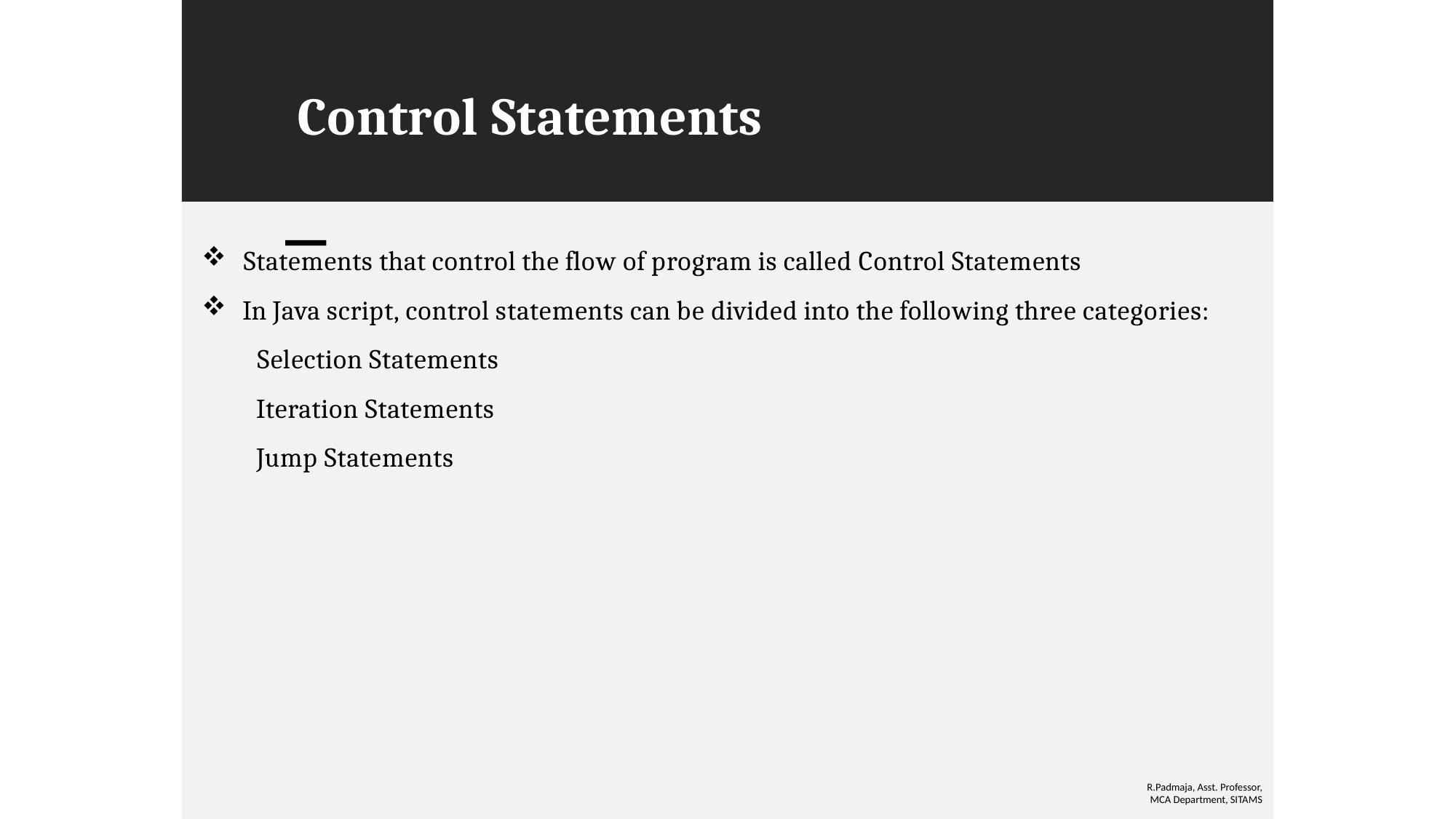

# Control Statements

Statements that control the flow of program is called Control Statements
In Java script, control statements can be divided into the following three categories:
Selection Statements
Iteration Statements
Jump Statements

R.Padmaja, Asst. Professor, MCA Department, SITAMS